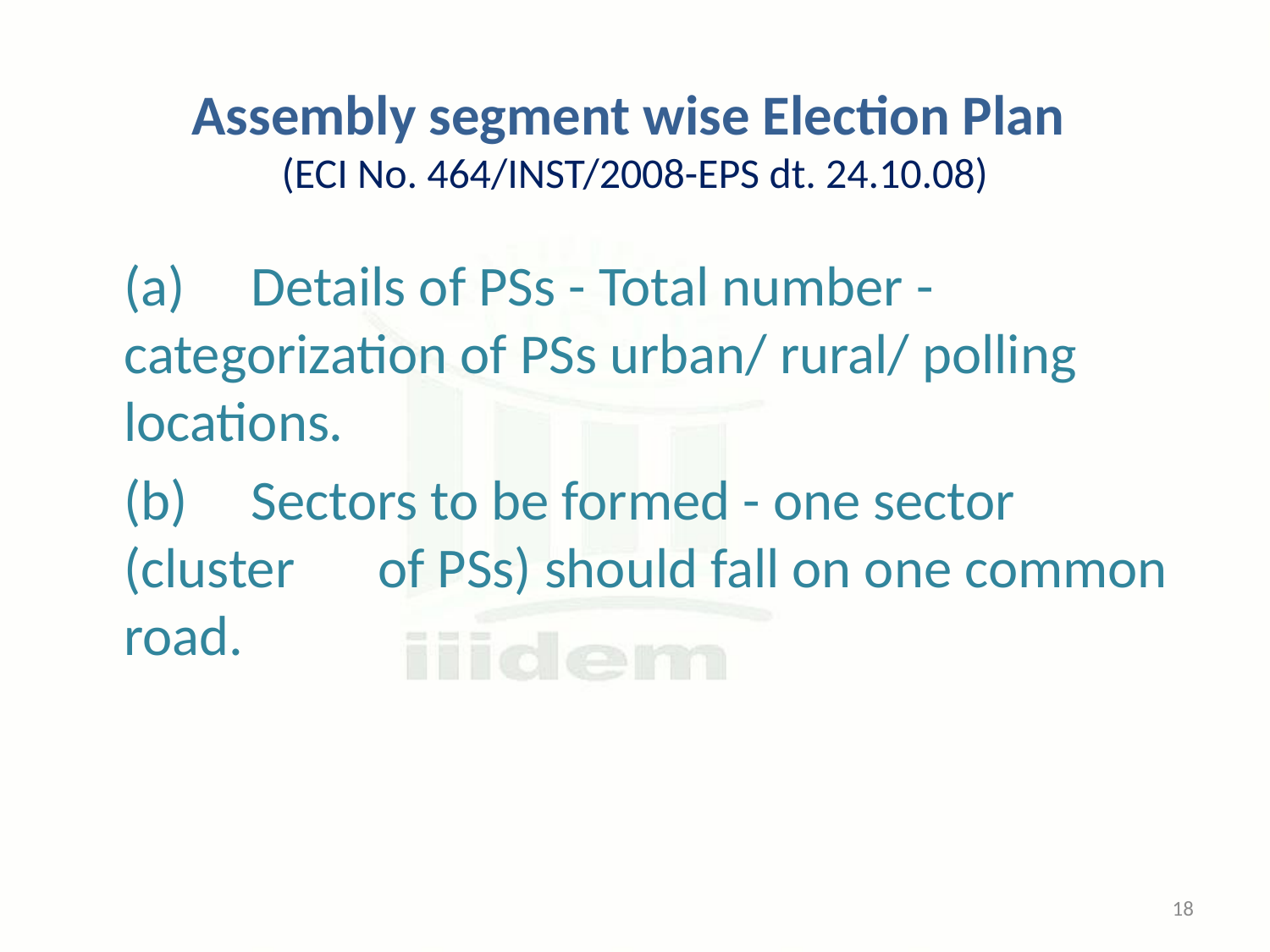

# Assembly segment wise Election Plan (ECI No. 464/INST/2008-EPS dt. 24.10.08)
	(a)	Details of PSs - Total number - 	categorization of PSs urban/ rural/ polling 	locations.
	(b)	Sectors to be formed - one sector (cluster 	of PSs) should fall on one common road.

18